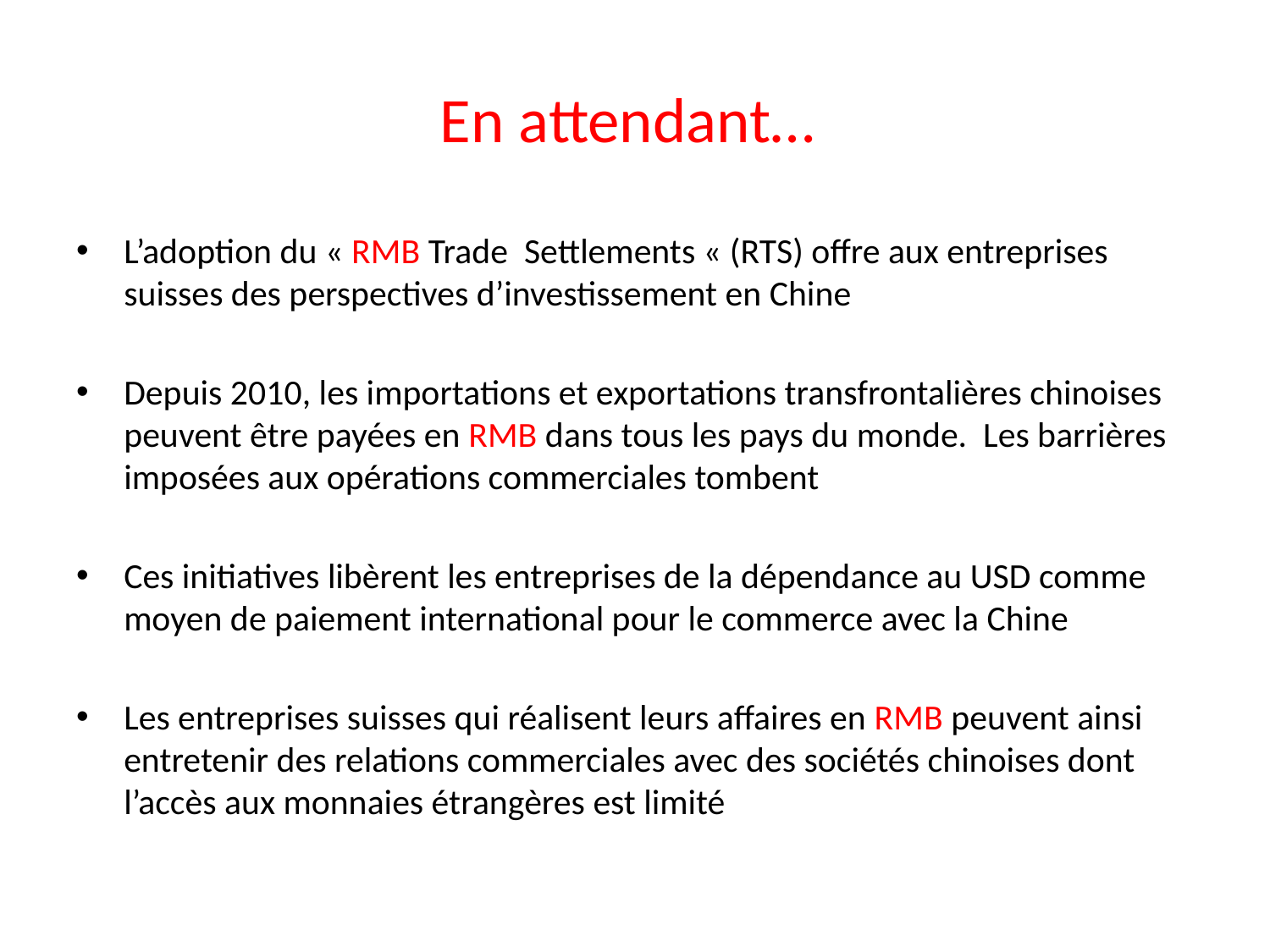

# En attendant…
L’adoption du « RMB Trade  Settlements « (RTS) offre aux entreprises suisses des perspectives d’investissement en Chine

Depuis 2010, les importations et exportations transfrontalières chinoises peuvent être payées en RMB dans tous les pays du monde.  Les barrières imposées aux opérations commerciales tombent

Ces initiatives libèrent les entreprises de la dépendance au USD comme moyen de paiement international pour le commerce avec la Chine

Les entreprises suisses qui réalisent leurs affaires en RMB peuvent ainsi entretenir des relations commerciales avec des sociétés chinoises dont l’accès aux monnaies étrangères est limité